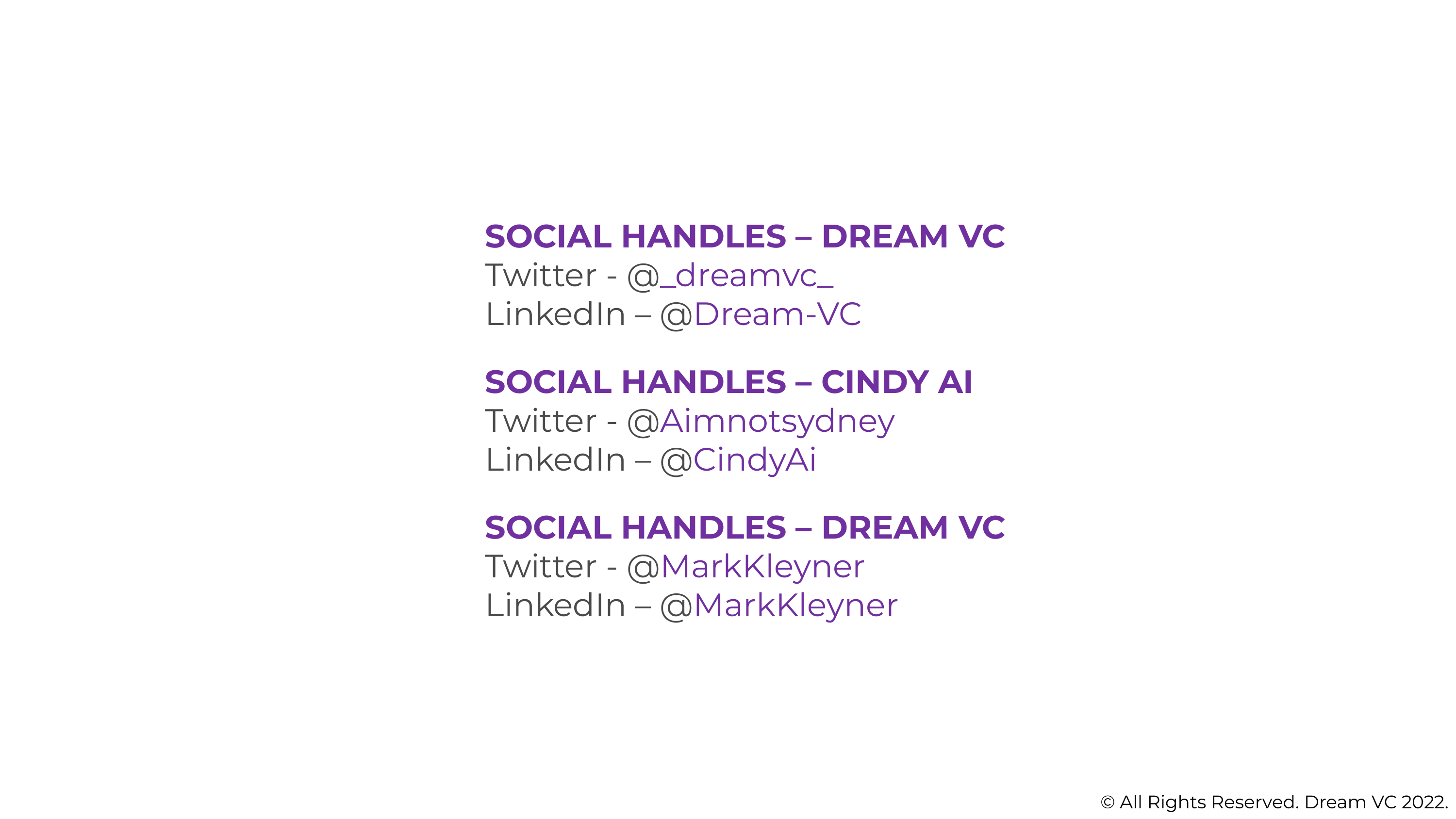

SOCIAL HANDLES – Dream VC
Twitter - @_dreamvc_
LinkedIn – @Dream-VC
SOCIAL HANDLES – CINDY AI
Twitter - @Aimnotsydney
LinkedIn – @CindyAi
SOCIAL HANDLES – Dream VC
Twitter - @MarkKleyner
LinkedIn – @MarkKleyner